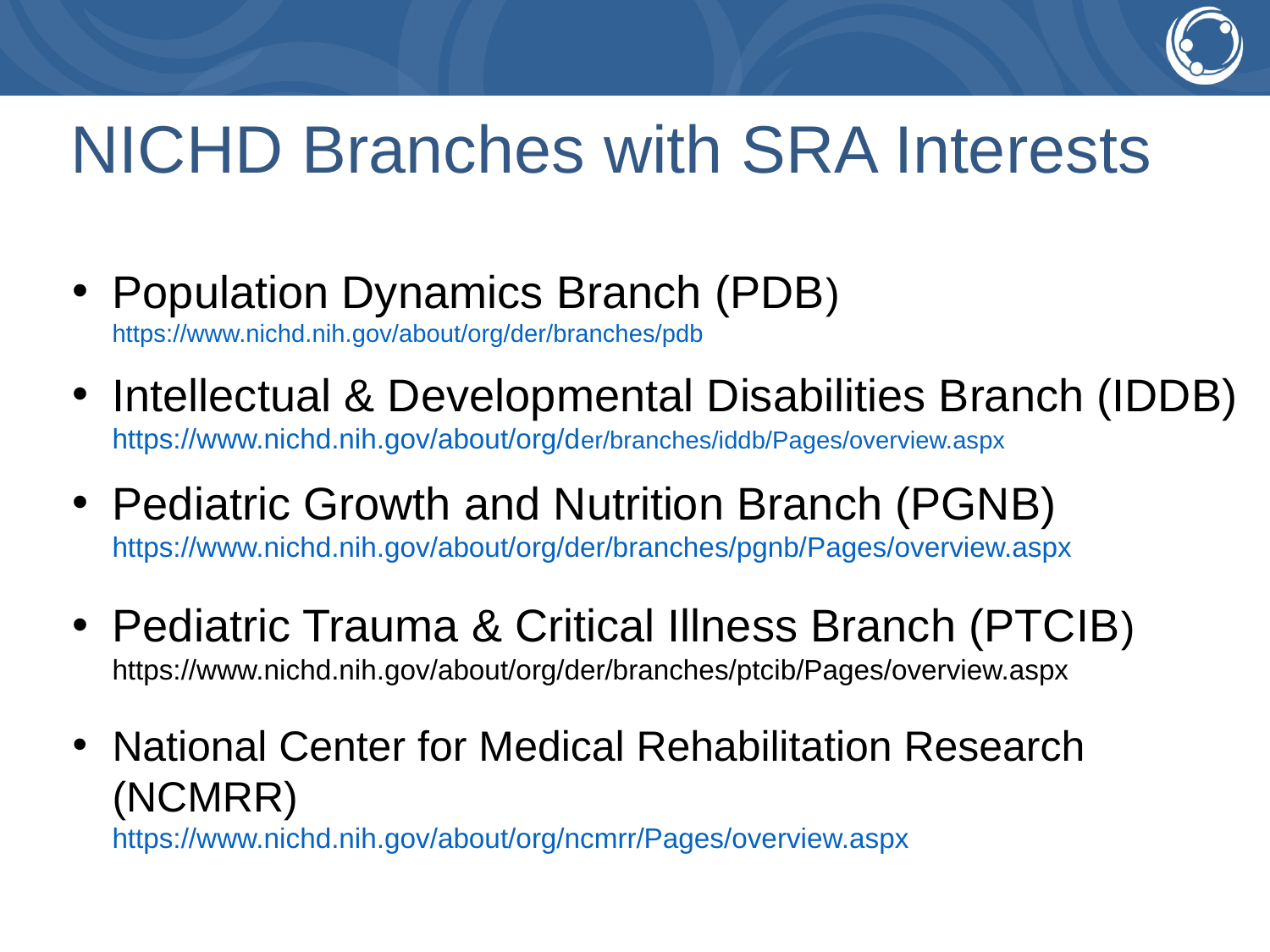

# NICHD Branches with SRA Interests
Population Dynamics Branch (PDB)
https://www.nichd.nih.gov/about/org/der/branches/pdb

Intellectual & Developmental Disabilities Branch (IDDB)
https://www.nichd.nih.gov/about/org/der/branches/iddb/Pages/overview.aspx

Pediatric Growth and Nutrition Branch (PGNB)
https://www.nichd.nih.gov/about/org/der/branches/pgnb/Pages/overview.aspx

Pediatric Trauma & Critical Illness Branch (PTCIB)
https://www.nichd.nih.gov/about/org/der/branches/ptcib/Pages/overview.aspx

National Center for Medical Rehabilitation Research (NCMRR)
https://www.nichd.nih.gov/about/org/ncmrr/Pages/overview.aspx